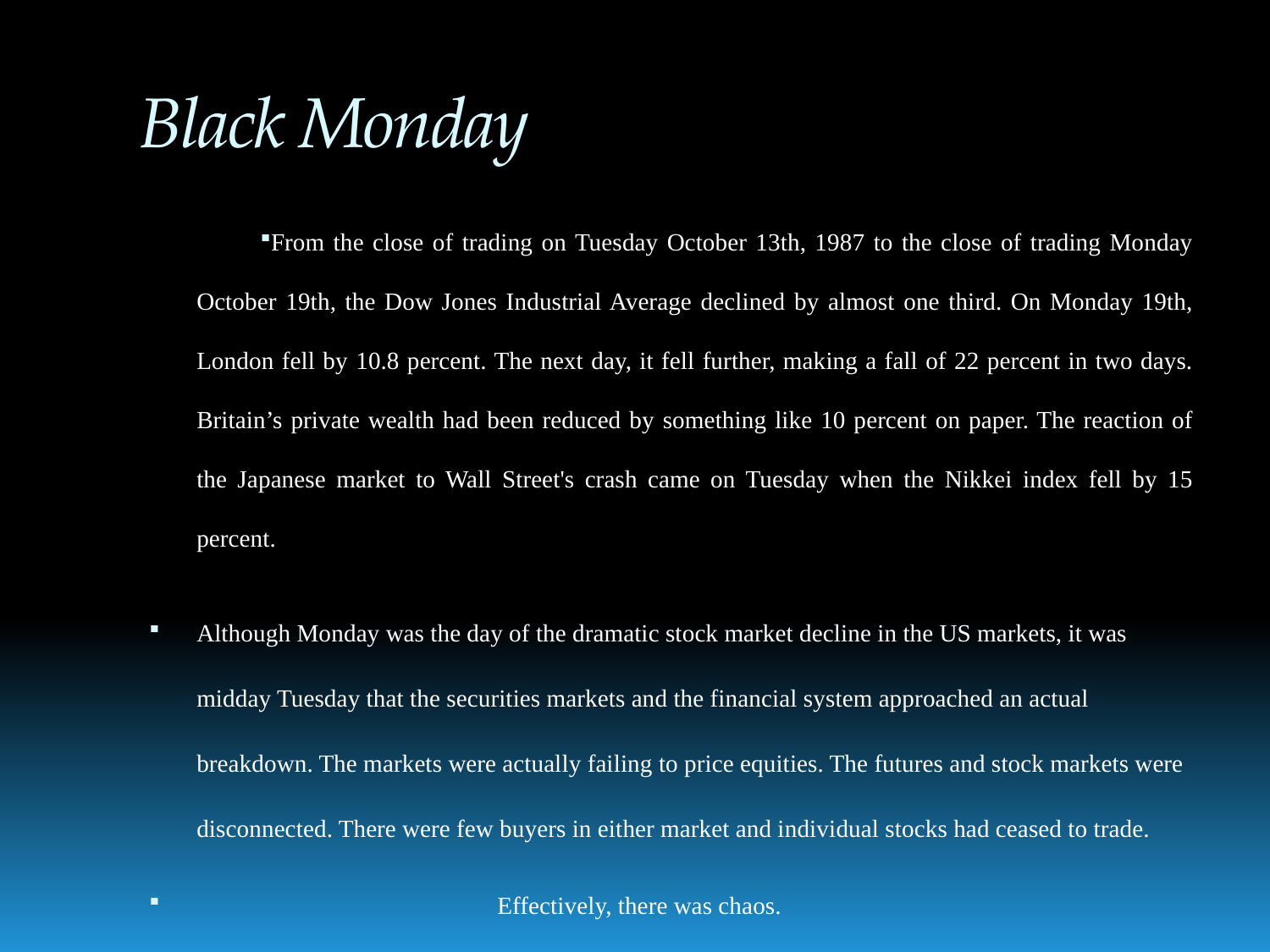

# Black Monday
From the close of trading on Tuesday October 13th, 1987 to the close of trading Monday October 19th, the Dow Jones Industrial Average declined by almost one third. On Monday 19th, London fell by 10.8 percent. The next day, it fell further, making a fall of 22 percent in two days. Britain’s private wealth had been reduced by something like 10 percent on paper. The reaction of the Japanese market to Wall Street's crash came on Tuesday when the Nikkei index fell by 15 percent.
Although Monday was the day of the dramatic stock market decline in the US markets, it was midday Tuesday that the securities markets and the financial system approached an actual breakdown. The markets were actually failing to price equities. The futures and stock markets were disconnected. There were few buyers in either market and individual stocks had ceased to trade.
                                                 Effectively, there was chaos.